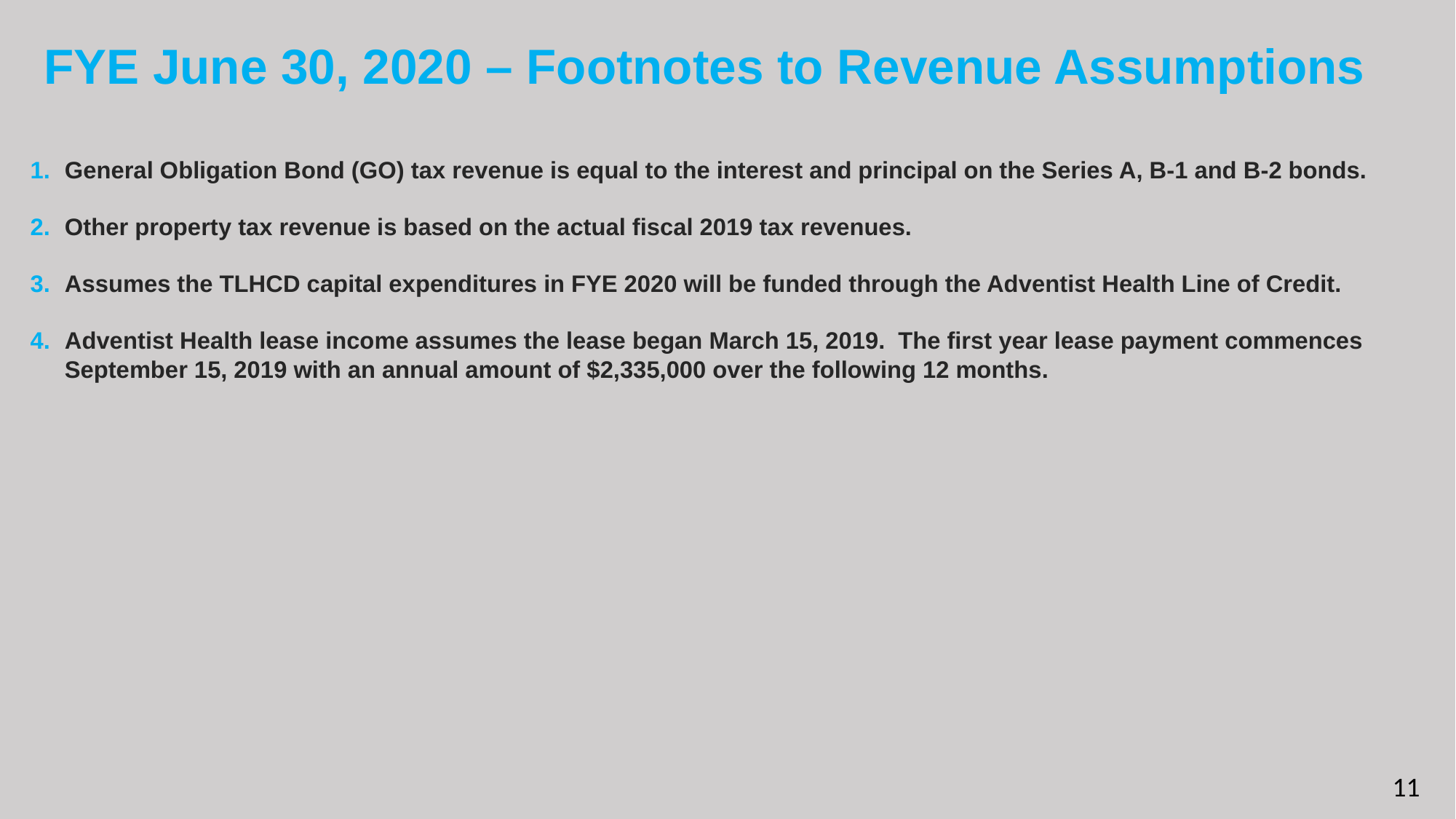

# FYE June 30, 2020 – Footnotes to Revenue Assumptions
General Obligation Bond (GO) tax revenue is equal to the interest and principal on the Series A, B-1 and B-2 bonds.

Other property tax revenue is based on the actual fiscal 2019 tax revenues.

Assumes the TLHCD capital expenditures in FYE 2020 will be funded through the Adventist Health Line of Credit.

Adventist Health lease income assumes the lease began March 15, 2019.  The first year lease payment commences September 15, 2019 with an annual amount of $2,335,000 over the following 12 months.

11